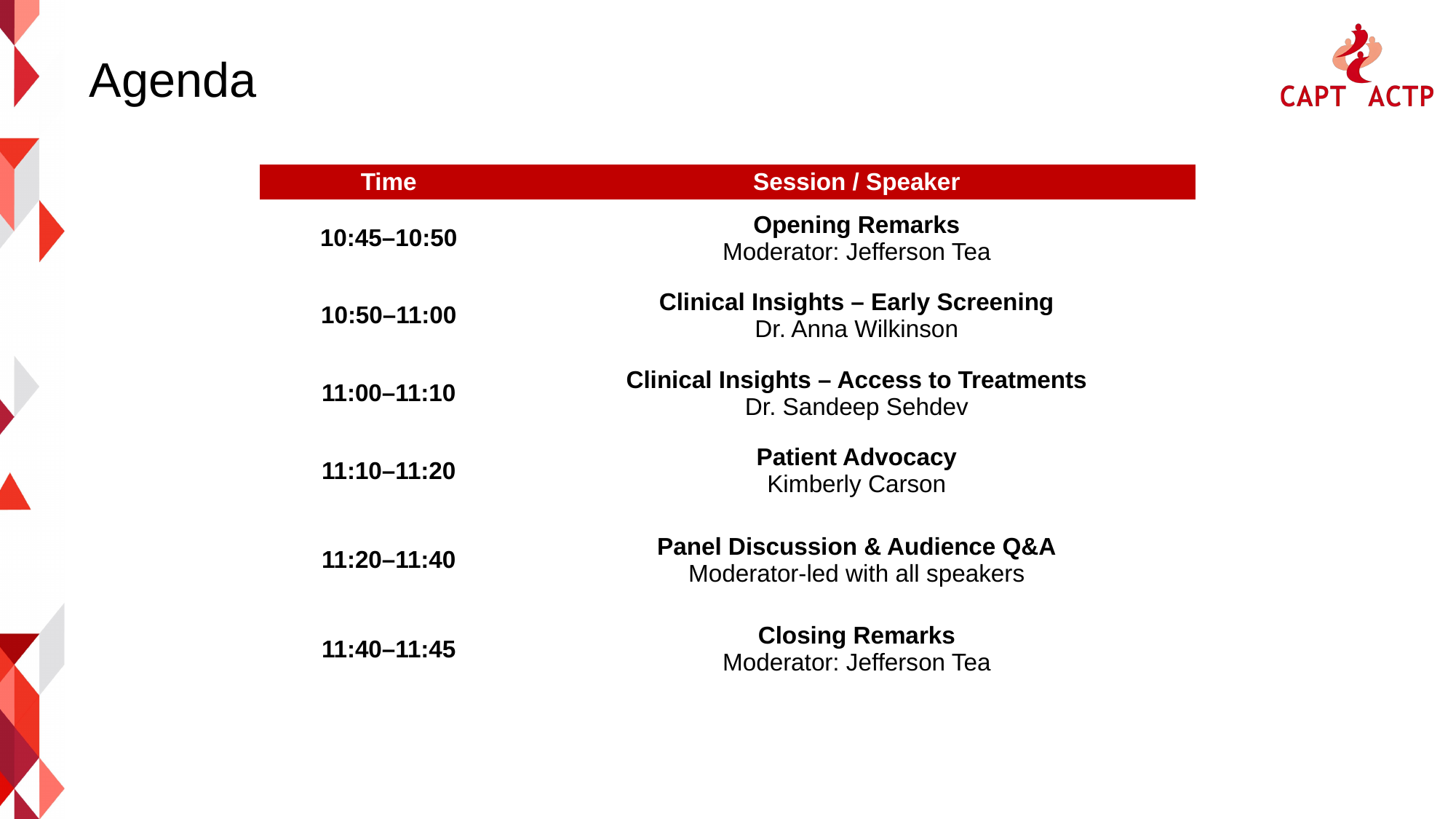

# Agenda
| Time | Session / Speaker |
| --- | --- |
| 10:45–10:50 | Opening Remarks Moderator: Jefferson Tea |
| 10:50–11:00 | Clinical Insights – Early Screening Dr. Anna Wilkinson |
| 11:00–11:10 | Clinical Insights – Access to Treatments Dr. Sandeep Sehdev |
| 11:10–11:20 | Patient Advocacy Kimberly Carson |
| 11:20–11:40 | Panel Discussion & Audience Q&A Moderator-led with all speakers |
| 11:40–11:45 | Closing Remarks Moderator: Jefferson Tea |